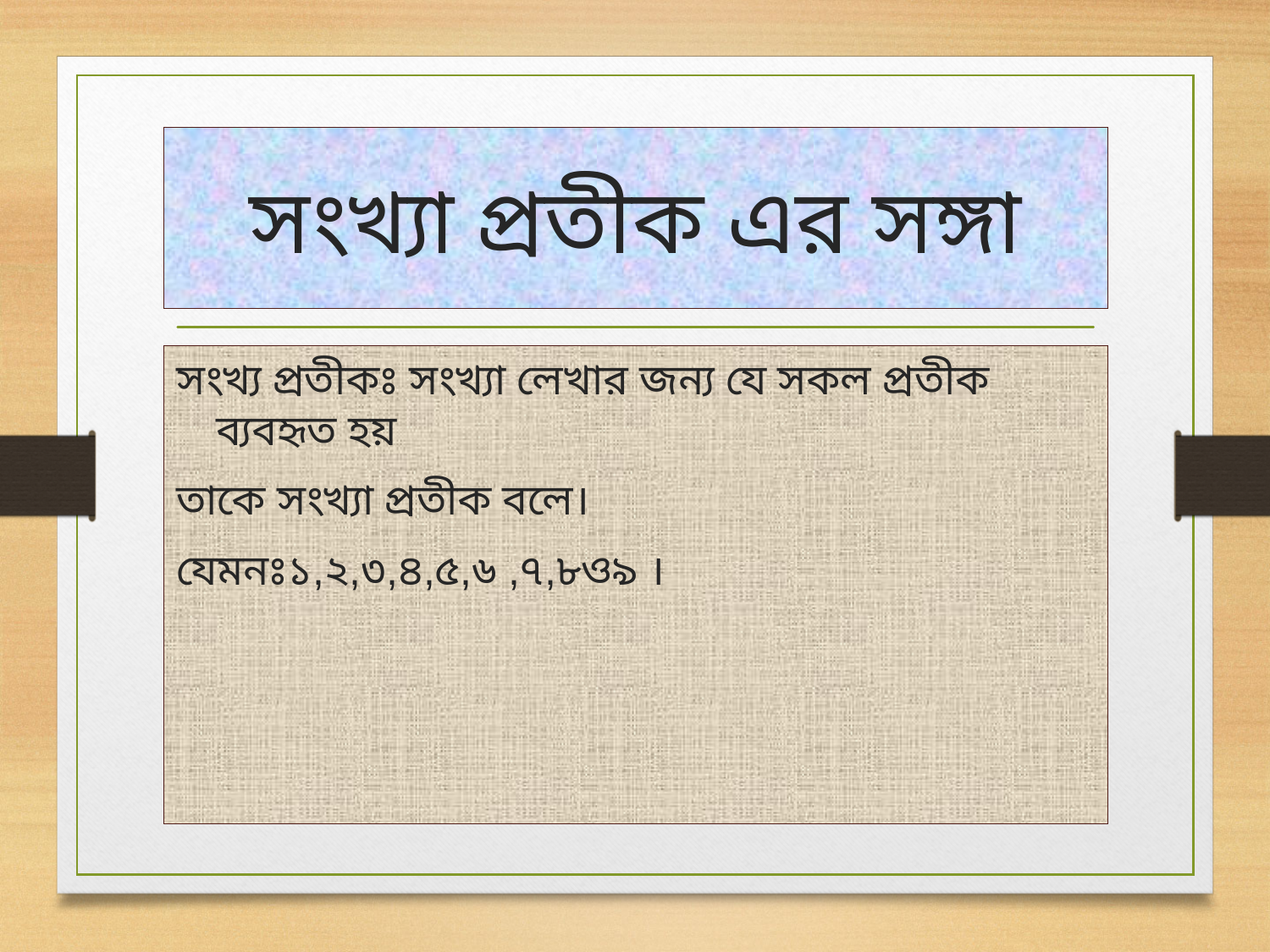

# সংখ্যা প্রতীক এর সঙ্গা
সংখ্য প্রতীকঃ সংখ্যা লেখার জন্য যে সকল প্রতীক ব্যবহৃত হয়
তাকে সংখ্যা প্রতীক বলে।
যেমনঃ১,২,৩,৪,৫,৬ ,৭,৮ও৯ ।